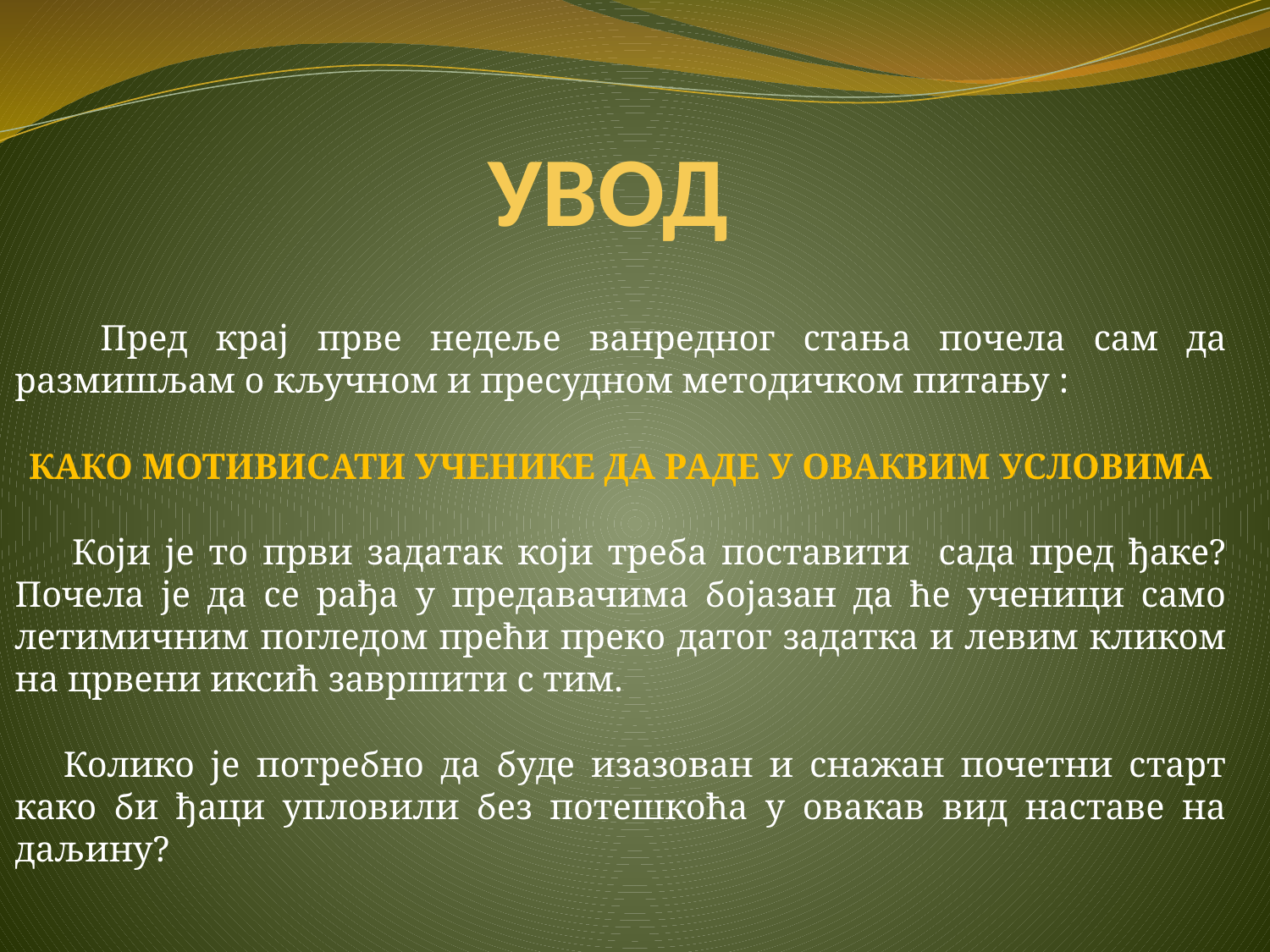

# УВОД
   Пред крај прве недеље ванредног стања почела сам да размишљам о кључном и пресудном методичком питању :
КАКО МОТИВИСАТИ УЧЕНИКЕ ДА РАДЕ У ОВАКВИМ УСЛОВИМА
    Који је то први задатак који треба поставити  сада пред ђаке? Почела је да се рађа у предавачима бојазан да ће ученици само летимичним погледом прећи преко датог задатка и левим кликом на црвени иксић завршити с тим.
   Колико је потребно да буде изазован и снажан почетни старт како би ђаци упловили без потешкоћа у овакав вид наставе на даљину?